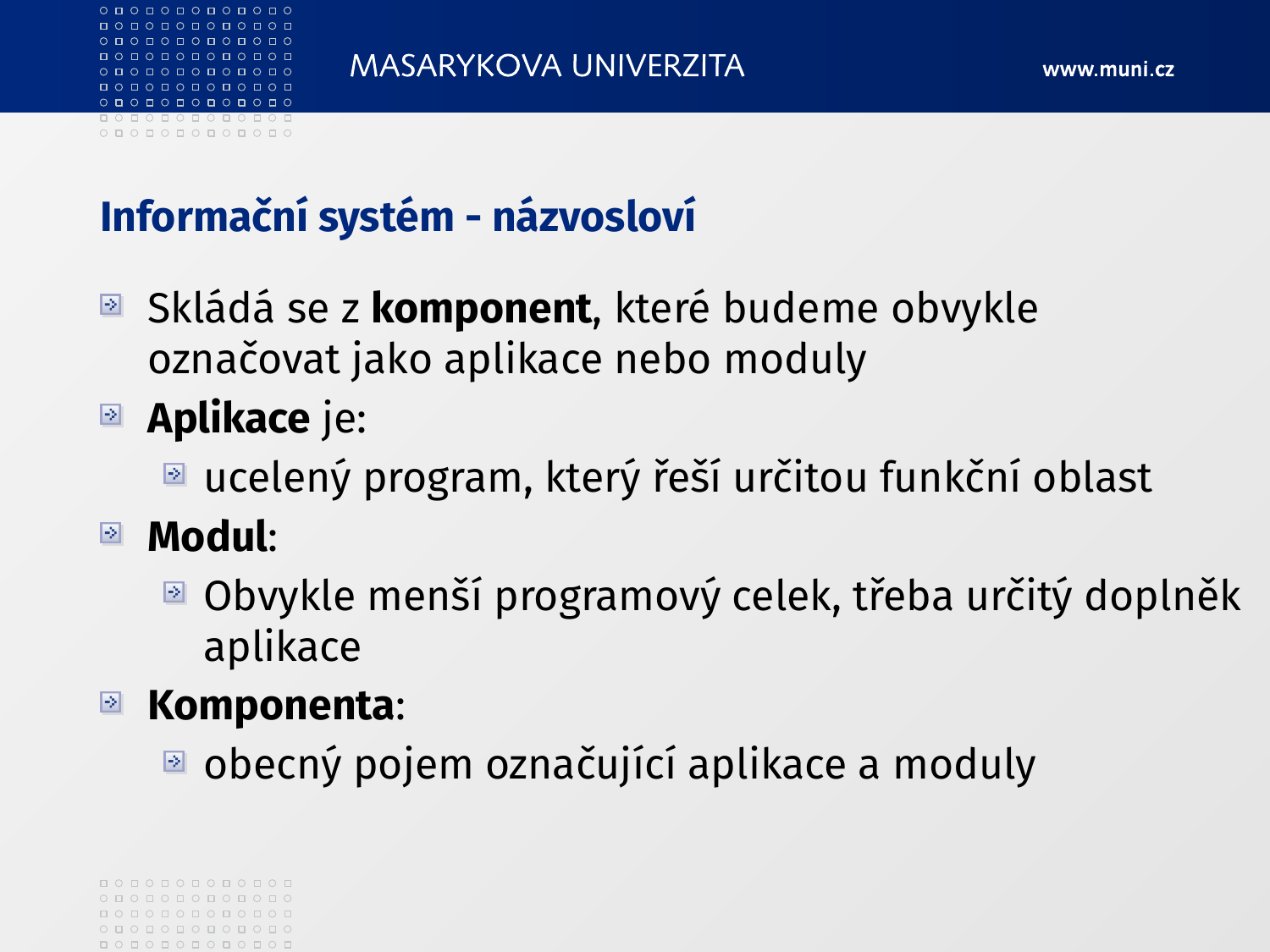

# Informační systém - názvosloví
Skládá se z komponent, které budeme obvykle označovat jako aplikace nebo moduly
Aplikace je:
ucelený program, který řeší určitou funkční oblast
Modul:
Obvykle menší programový celek, třeba určitý doplněk aplikace
Komponenta:
obecný pojem označující aplikace a moduly